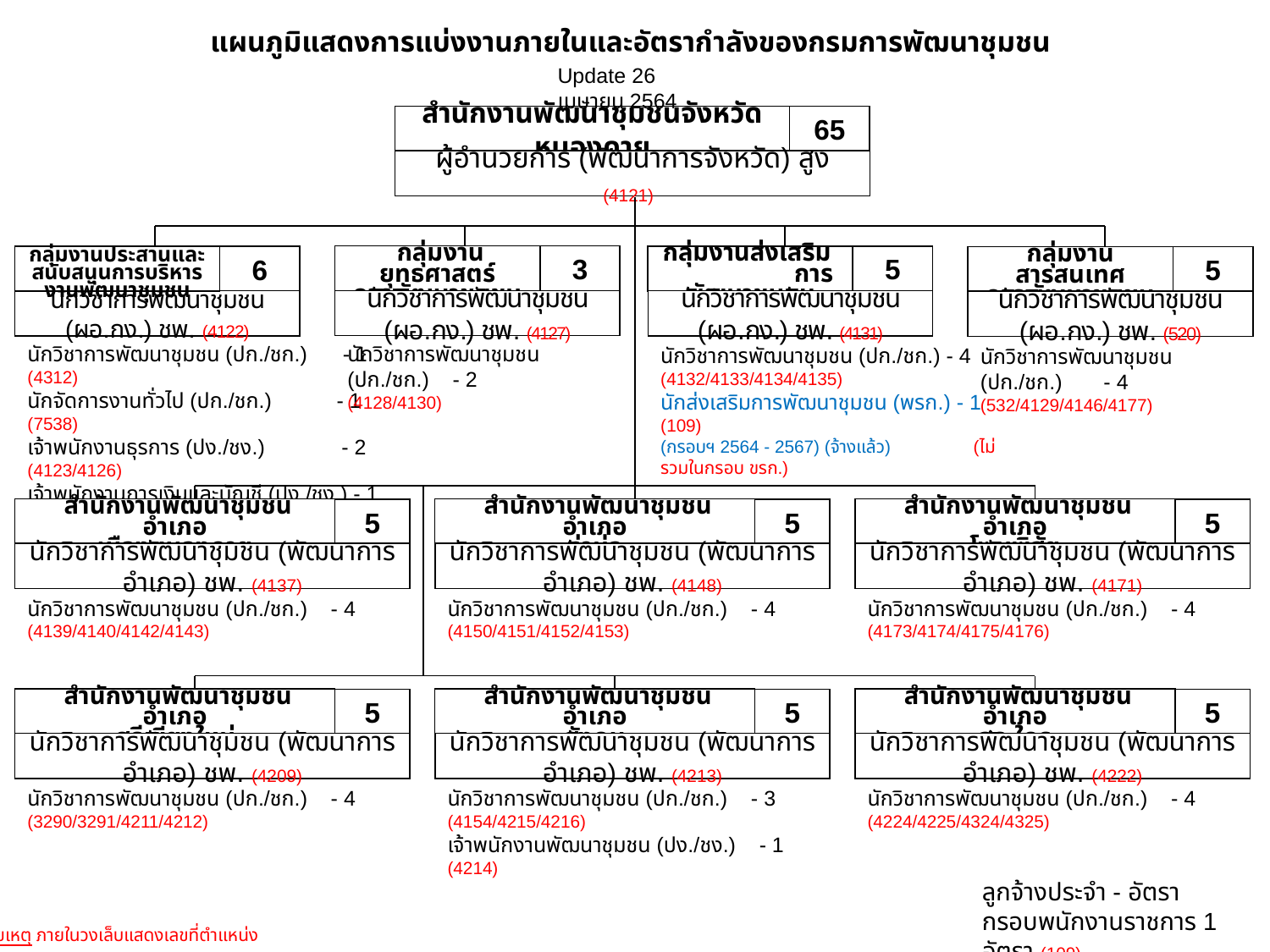

แผนภูมิแสดงการแบ่งงานภายในและอัตรากำลังของกรมการพัฒนาชุมชน
Update 26 เมษายน 2564
สำนักงานพัฒนาชุมชนจังหวัดหนองคาย
65
ผู้อำนวยการ (พัฒนาการจังหวัด) สูง (4121)

 กลุ่มงานยุทธศาสตร์
การพัฒนาชุมชน
3
นักวิชาการพัฒนาชุมชน (ผอ.กง.) ชพ. (4127)

กลุ่มงานส่งเสริม                      การพัฒนาชุมชน
5
นักวิชาการพัฒนาชุมชน (ผอ.กง.) ชพ. (4131)
6
นักวิชาการพัฒนาชุมชน (ผอ.กง.) ชพ. (4122)

กลุ่มงานประสานและสนับสนุนการบริหารงานพัฒนาชุมชน

กลุ่มงานสารสนเทศ
การพัฒนาชุมชน
5
นักวิชาการพัฒนาชุมชน (ผอ.กง.) ชพ. (520)
นักวิชาการพัฒนาชุมชน (ปก./ชก.)    - 2
(4128/4130)

นักวิชาการพัฒนาชุมชน (ปก./ชก.)      - 1 (4312)
นักจัดการงานทั่วไป (ปก./ชก.)           - 1 (7538)
เจ้าพนักงานธุรการ (ปง./ชง.)             - 2 (4123/4126)
เจ้าพนักงานการเงินและบัญชี (ปง./ชง.) - 1 (4124)

นักวิชาการพัฒนาชุมชน (ปก./ชก.) - 4
(4132/4133/4134/4135)
นักส่งเสริมการพัฒนาชุมชน (พรก.) - 1 (109)
(กรอบฯ 2564 - 2567) (จ้างแล้ว)                 (ไม่รวมในกรอบ ขรก.)

นักวิชาการพัฒนาชุมชน (ปก./ชก.)       - 4
(532/4129/4146/4177)

 สำนักงานพัฒนาชุมชนอำเภอ
เมืองหนองคาย
5
นักวิชาการพัฒนาชุมชน (พัฒนาการอำเภอ) ชพ. (4137)

 สำนักงานพัฒนาชุมชนอำเภอ
ท่าบ่อ
5
นักวิชาการพัฒนาชุมชน (พัฒนาการอำเภอ) ชพ. (4148)

 สำนักงานพัฒนาชุมชนอำเภอ
โพนพิสัย
5
นักวิชาการพัฒนาชุมชน (พัฒนาการอำเภอ) ชพ. (4171)
นักวิชาการพัฒนาชุมชน (ปก./ชก.)    - 4
(4139/4140/4142/4143)

นักวิชาการพัฒนาชุมชน (ปก./ชก.)    - 4
(4150/4151/4152/4153)

นักวิชาการพัฒนาชุมชน (ปก./ชก.)    - 4
(4173/4174/4175/4176)

 สำนักงานพัฒนาชุมชนอำเภอ
ศรีเชียงใหม่
5
นักวิชาการพัฒนาชุมชน (พัฒนาการอำเภอ) ชพ. (4209)

 สำนักงานพัฒนาชุมชนอำเภอ
สังคม
5
นักวิชาการพัฒนาชุมชน (พัฒนาการอำเภอ) ชพ. (4213)

 สำนักงานพัฒนาชุมชนอำเภอ
สระใคร
5
นักวิชาการพัฒนาชุมชน (พัฒนาการอำเภอ) ชพ. (4222)
นักวิชาการพัฒนาชุมชน (ปก./ชก.)    - 4
(3290/3291/4211/4212)

นักวิชาการพัฒนาชุมชน (ปก./ชก.)    - 3
(4154/4215/4216)
เจ้าพนักงานพัฒนาชุมชน (ปง./ชง.)    - 1 (4214)
นักวิชาการพัฒนาชุมชน (ปก./ชก.)    - 4
(4224/4225/4324/4325)
ลูกจ้างประจำ - อัตรา
กรอบพนักงานราชการ 1 อัตรา (109)
หมายเหตุ ภายในวงเล็บแสดงเลขที่ตำแหน่ง